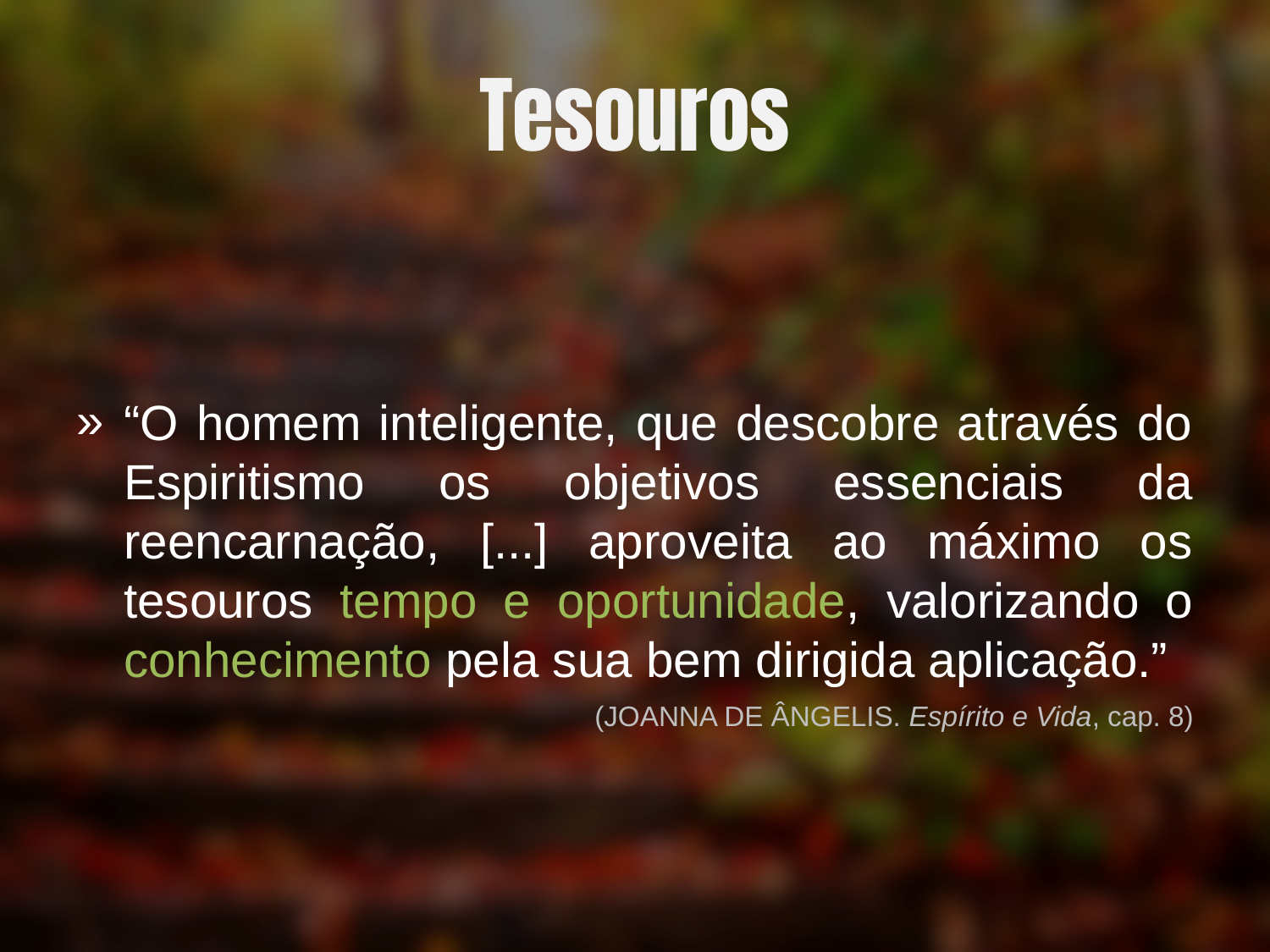

# Tesouros
“O homem inteligente, que descobre através do Espiritismo os objetivos essenciais da reencarnação, [...] aproveita ao máximo os tesouros tempo e oportunidade, valorizando o conhecimento pela sua bem dirigida aplicação.”
(JOANNA DE ÂNGELIS. Espírito e Vida, cap. 8)